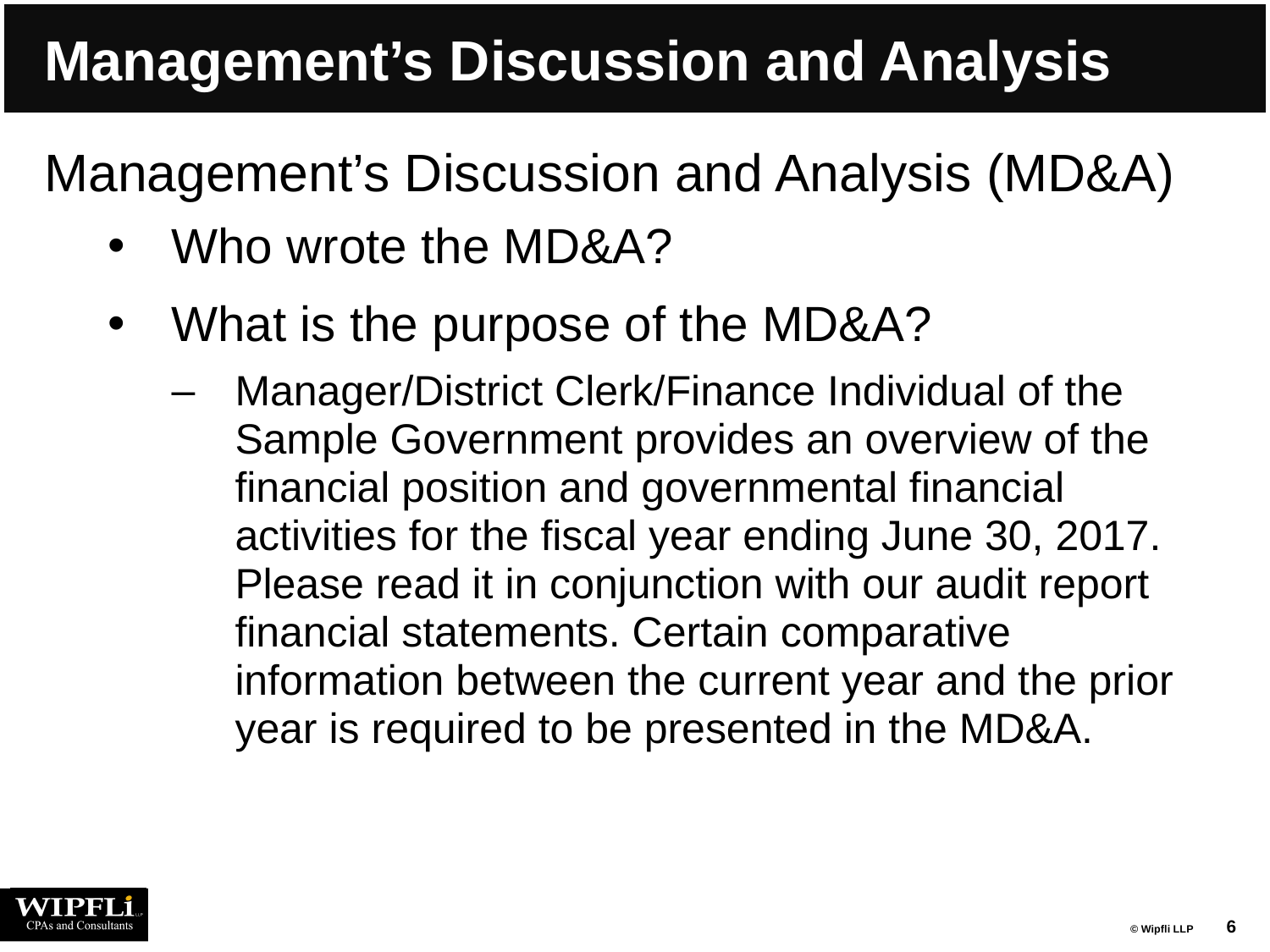

# Management’s Discussion and Analysis
Management’s Discussion and Analysis (MD&A)
Who wrote the MD&A?
What is the purpose of the MD&A?
Manager/District Clerk/Finance Individual of the Sample Government provides an overview of the financial position and governmental financial activities for the fiscal year ending June 30, 2017.  Please read it in conjunction with our audit report financial statements. Certain comparative information between the current year and the prior year is required to be presented in the MD&A.

6